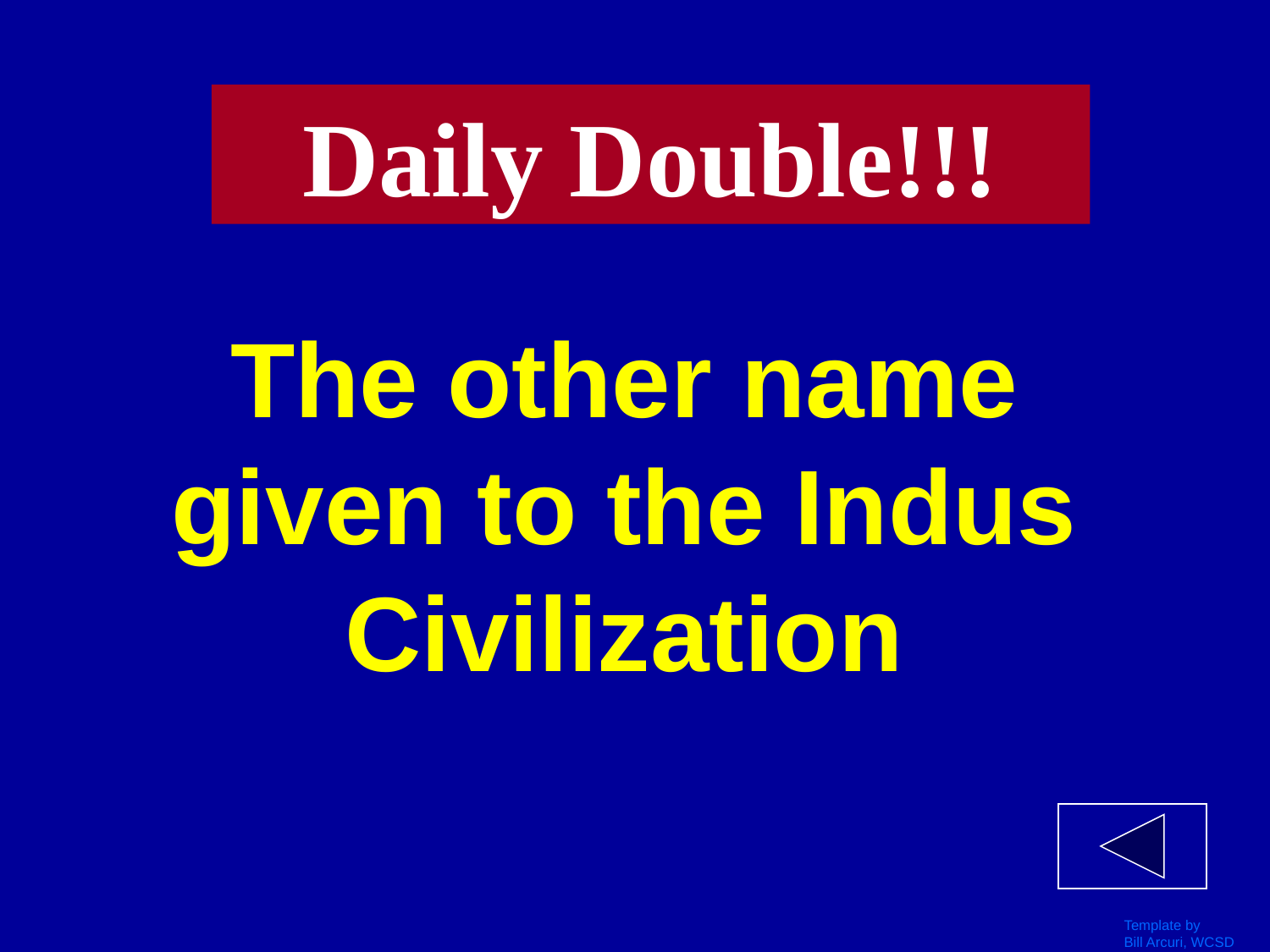

Daily Double!!!
# The other name given to the Indus Civilization

Template by
Bill Arcuri, WCSD